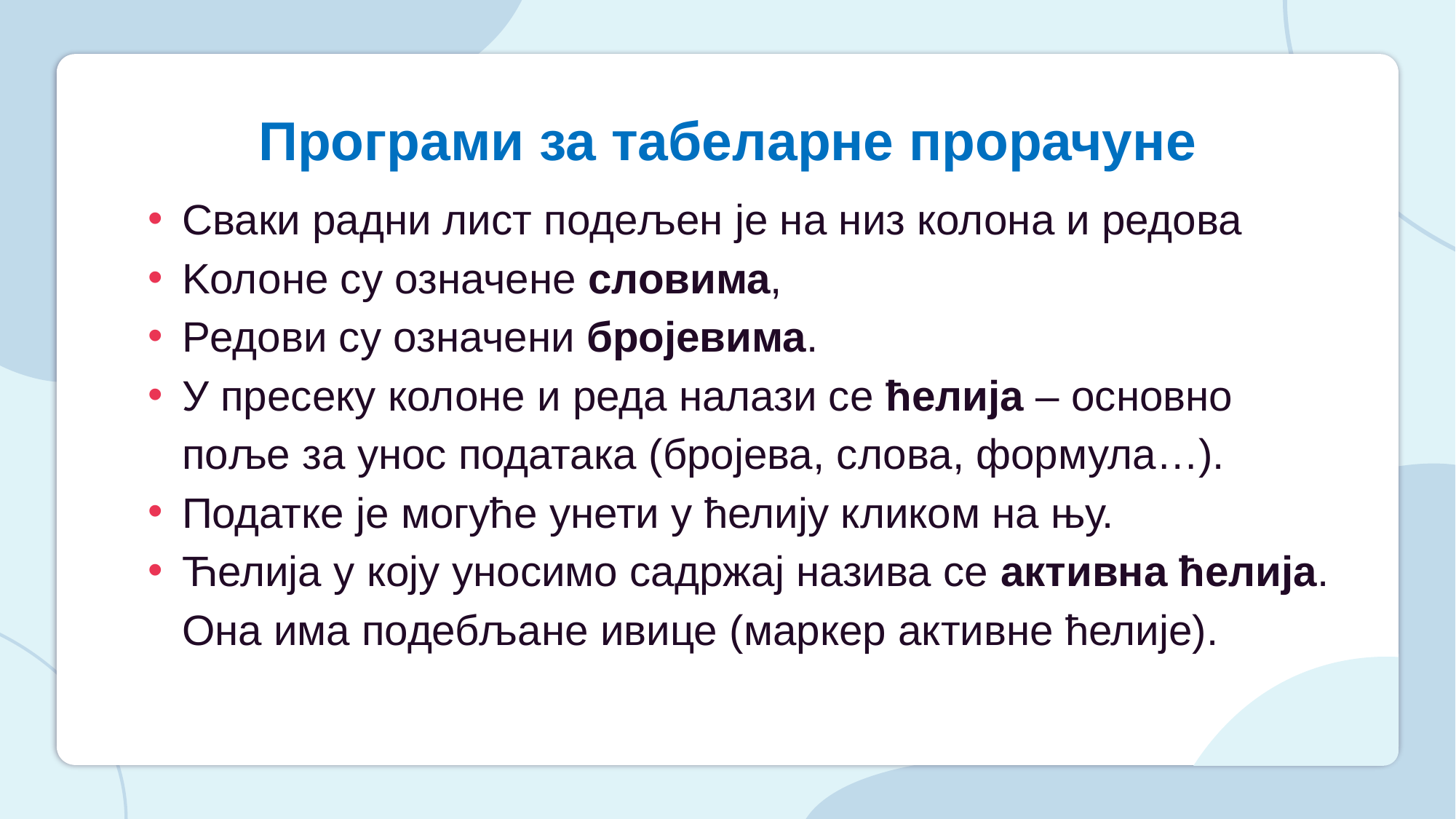

# Програми за табеларне прорачуне
Сваки радни лист подељен је на низ колона и редова
Kолоне су означене словима,
Редови су означени бројевима.
У пресеку колоне и реда налази се ћелија – основно поље за унос података (бројева, слова, формула…).
Податке је могуће унети у ћелију кликом на њу.
Ћелија у коју уносимо садржај назива се активна ћелија. Она има подебљане ивице (маркер активне ћелије).